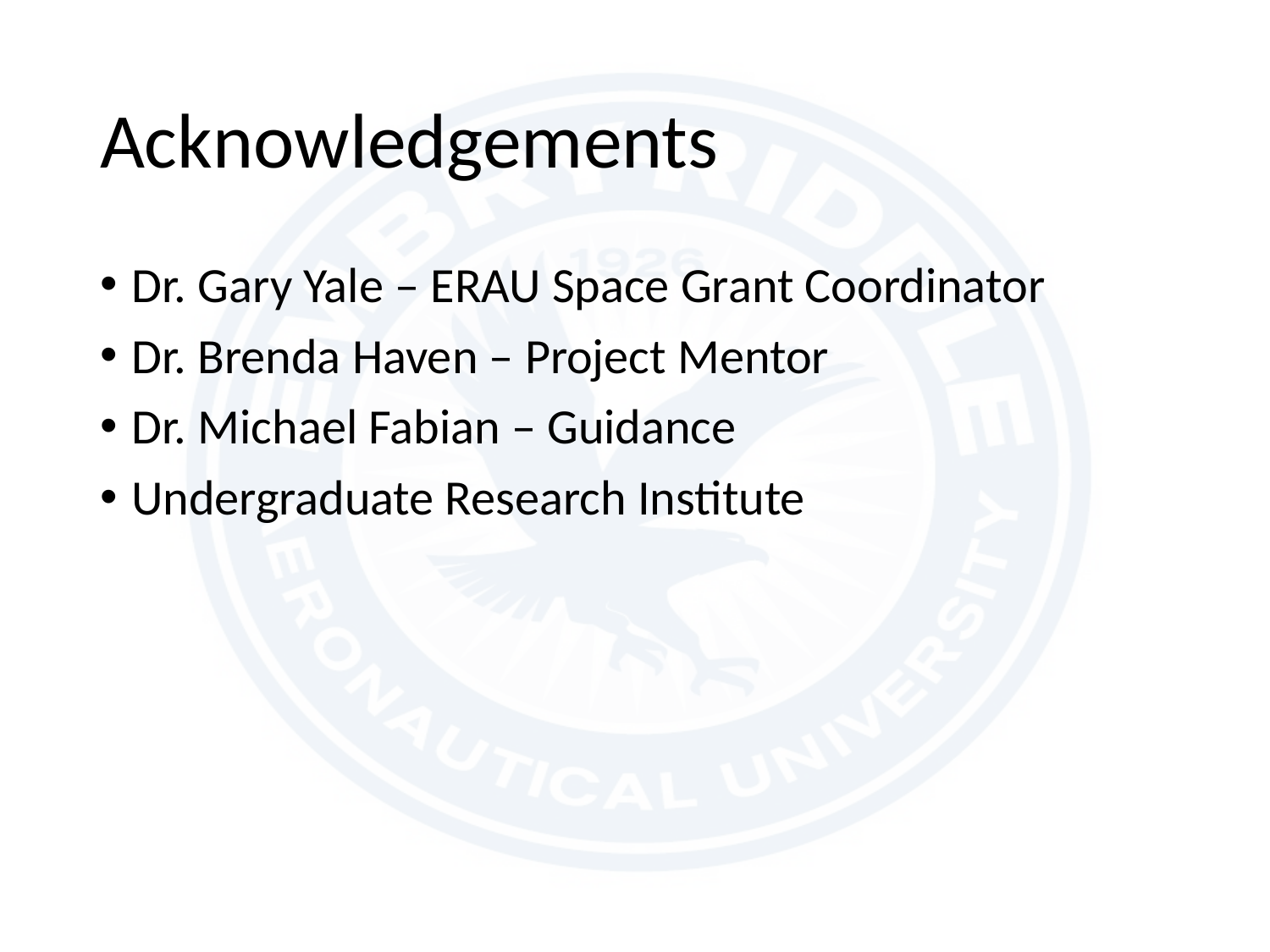

# Acknowledgements
Dr. Gary Yale – ERAU Space Grant Coordinator
Dr. Brenda Haven – Project Mentor
Dr. Michael Fabian – Guidance
Undergraduate Research Institute